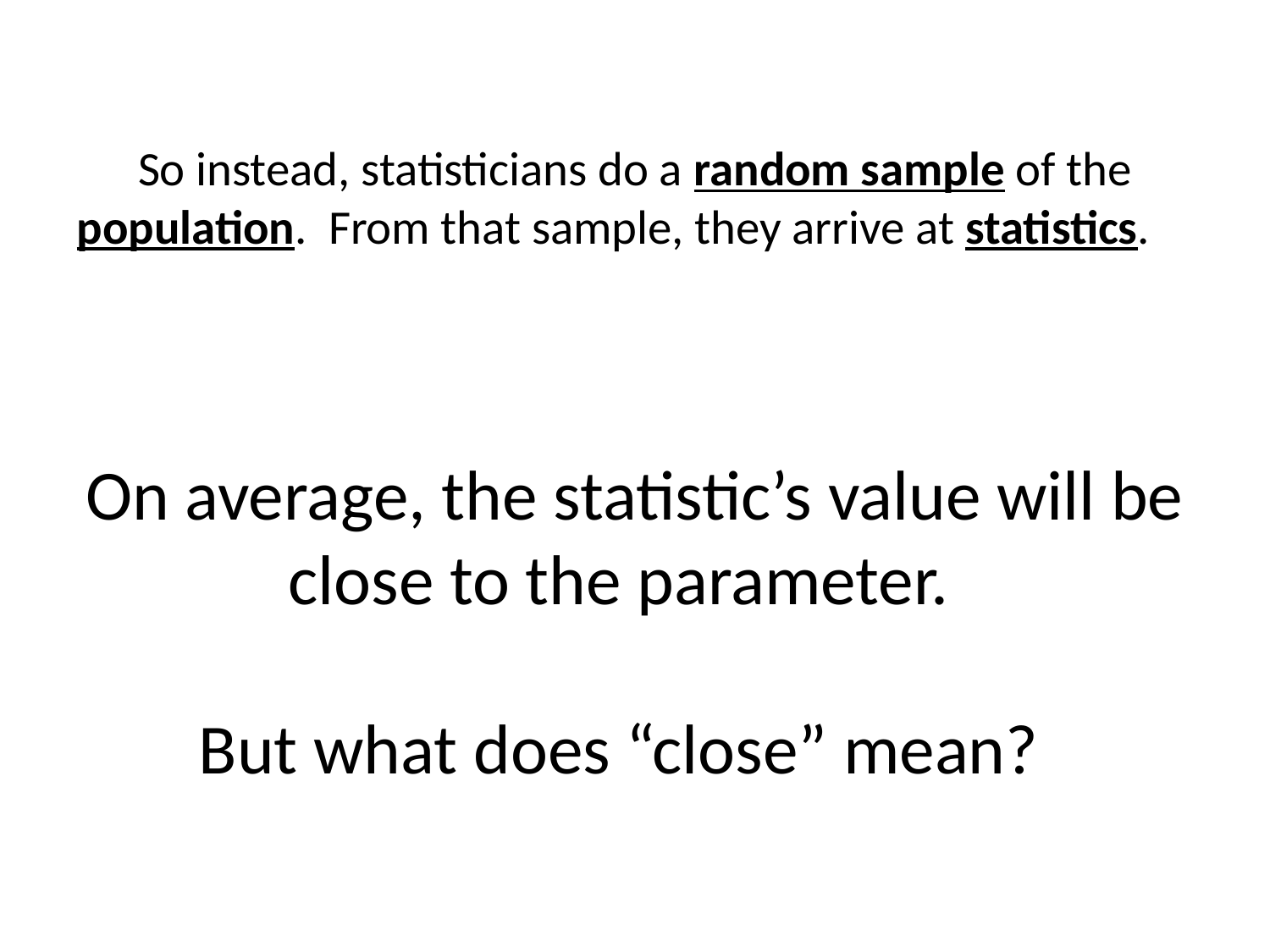

# So instead, statisticians do a random sample of the population.  From that sample, they arrive at statistics.
On average, the statistic’s value will be close to the parameter.

But what does “close” mean?